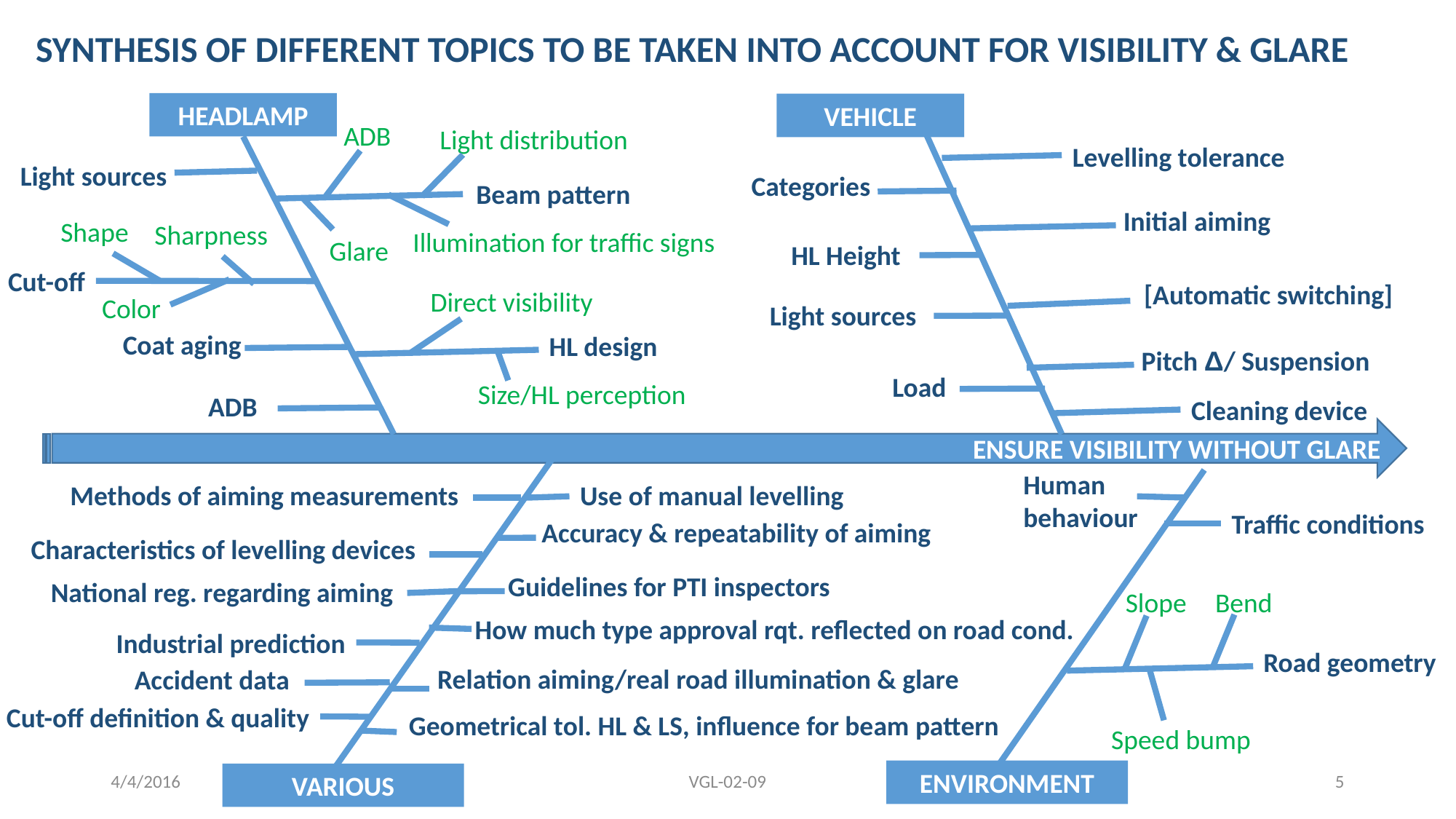

SYNTHESIS of DIFFERENT TOPICS TO BE TAKEN INTO ACCOUNT FOR visibility & glare
HEADLAMP
ADB
Light distribution
Beam pattern
Illumination for traffic signs
Glare
Light sources
Shape
Sharpness
Cut-off
Color
Direct visibility
HL design
Size/HL perception
Coat aging
ADB
VEHICLE
Categories
HL Height
Light sources
Load
Levelling tolerance
Initial aiming
[Automatic switching]
Pitch Δ/ Suspension
Cleaning device
ENSURE VISIBILITY WITHOUT GLARE
VARIOUS
Human
behaviour
ENVIRONMENT
Use of manual levelling
Methods of aiming measurements
Traffic conditions
Accuracy & repeatability of aiming
Characteristics of levelling devices
Guidelines for PTI inspectors
National reg. regarding aiming
Slope
Bend
Road geometry
Speed bump
How much type approval rqt. reflected on road cond.
Industrial prediction
Relation aiming/real road illumination & glare
Accident data
Cut-off definition & quality
Geometrical tol. HL & LS, influence for beam pattern
4/4/2016
VGL-02-09
5